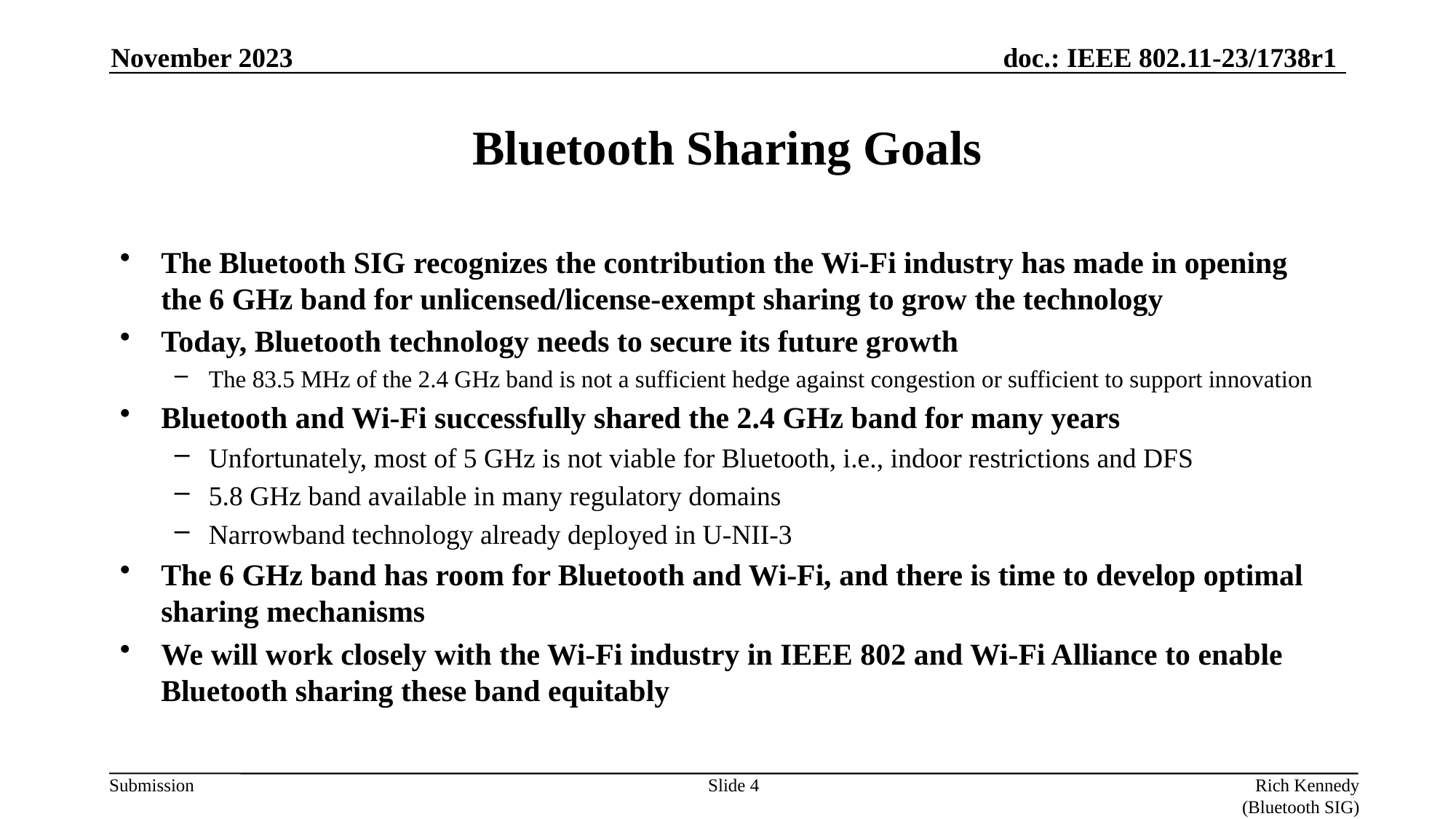

November 2023
# Bluetooth Sharing Goals
The Bluetooth SIG recognizes the contribution the Wi-Fi industry has made in opening the 6 GHz band for unlicensed/license-exempt sharing to grow the technology
Today, Bluetooth technology needs to secure its future growth
The 83.5 MHz of the 2.4 GHz band is not a sufficient hedge against congestion or sufficient to support innovation
Bluetooth and Wi-Fi successfully shared the 2.4 GHz band for many years
Unfortunately, most of 5 GHz is not viable for Bluetooth, i.e., indoor restrictions and DFS
5.8 GHz band available in many regulatory domains
Narrowband technology already deployed in U-NII-3
The 6 GHz band has room for Bluetooth and Wi-Fi, and there is time to develop optimal sharing mechanisms
We will work closely with the Wi-Fi industry in IEEE 802 and Wi-Fi Alliance to enable Bluetooth sharing these band equitably

Slide 4
Rich Kennedy (Bluetooth SIG)